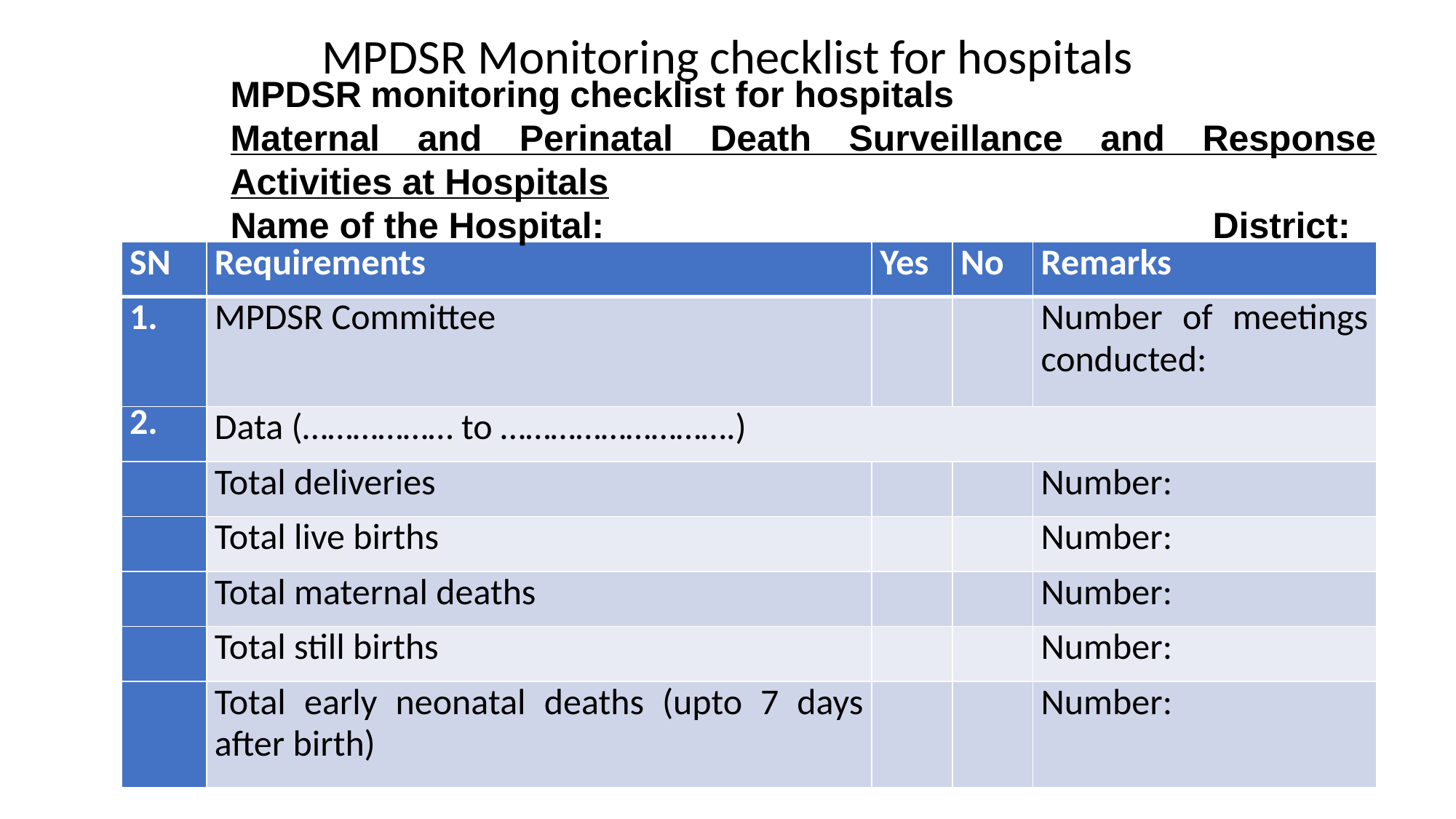

# MPDSR Monitoring checklist for hospitals
MPDSR monitoring checklist for hospitals
Maternal and Perinatal Death Surveillance and Response Activities at Hospitals
Name of the Hospital:                                             		District:
| SN | Requirements | Yes | No | Remarks |
| --- | --- | --- | --- | --- |
| 1. | MPDSR Committee |  |  | Number of meetings conducted: |
| 2. | Data (……………… to ……………………….) |  |  |  |
|  | Total deliveries |  |  | Number: |
|  | Total live births |  |  | Number: |
|  | Total maternal deaths |  |  | Number: |
|  | Total still births |  |  | Number: |
|  | Total early neonatal deaths (upto 7 days after birth) |  |  | Number: |